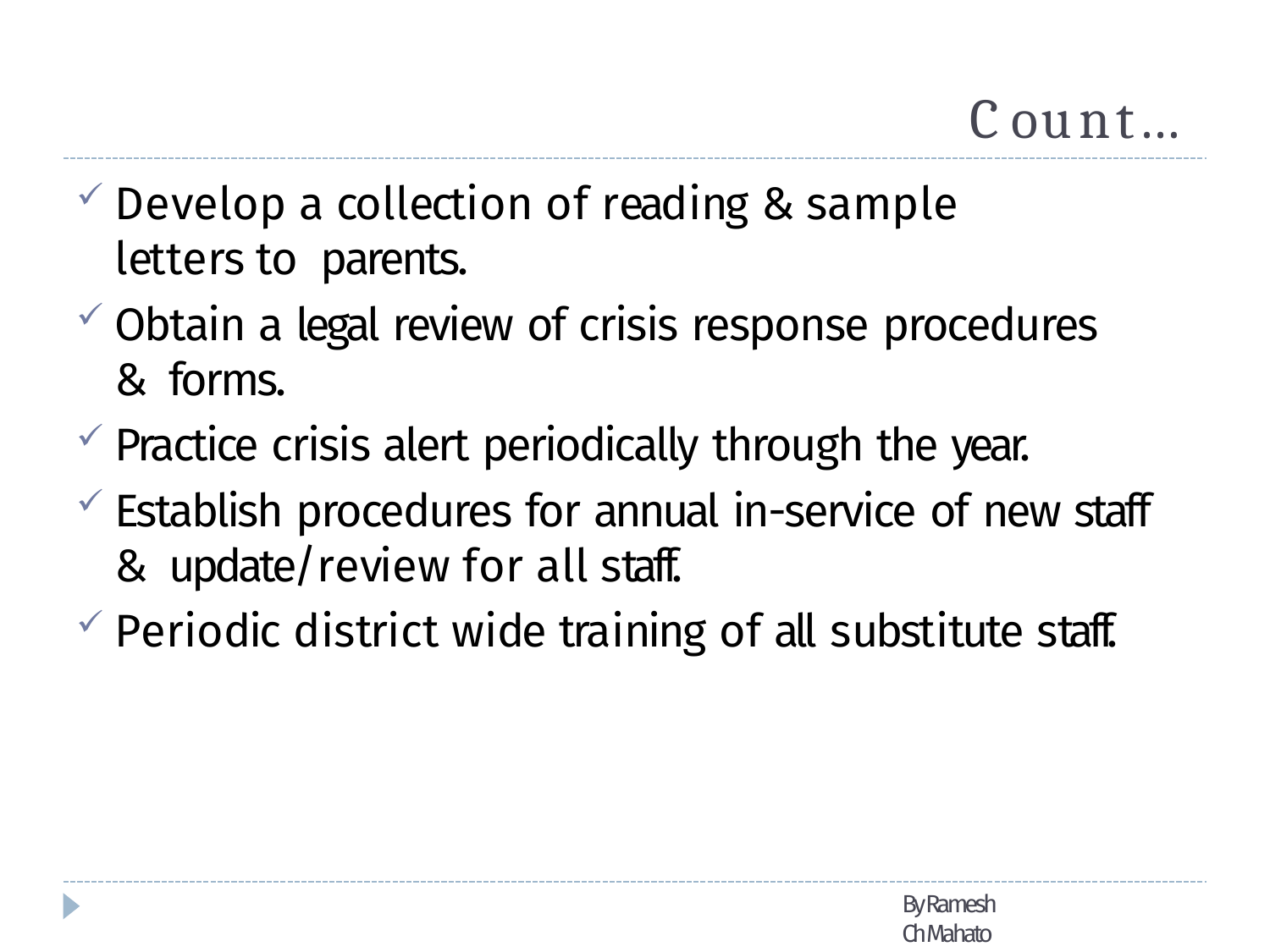

# Count…
Develop a collection of reading & sample letters to  parents.
Obtain a legal review of crisis response procedures &  forms.
Practice crisis alert periodically through the year.
Establish procedures for annual in-service of new staff &  update/review for all staff.
Periodic district wide training of all substitute staff.
By Ramesh Ch Mahato